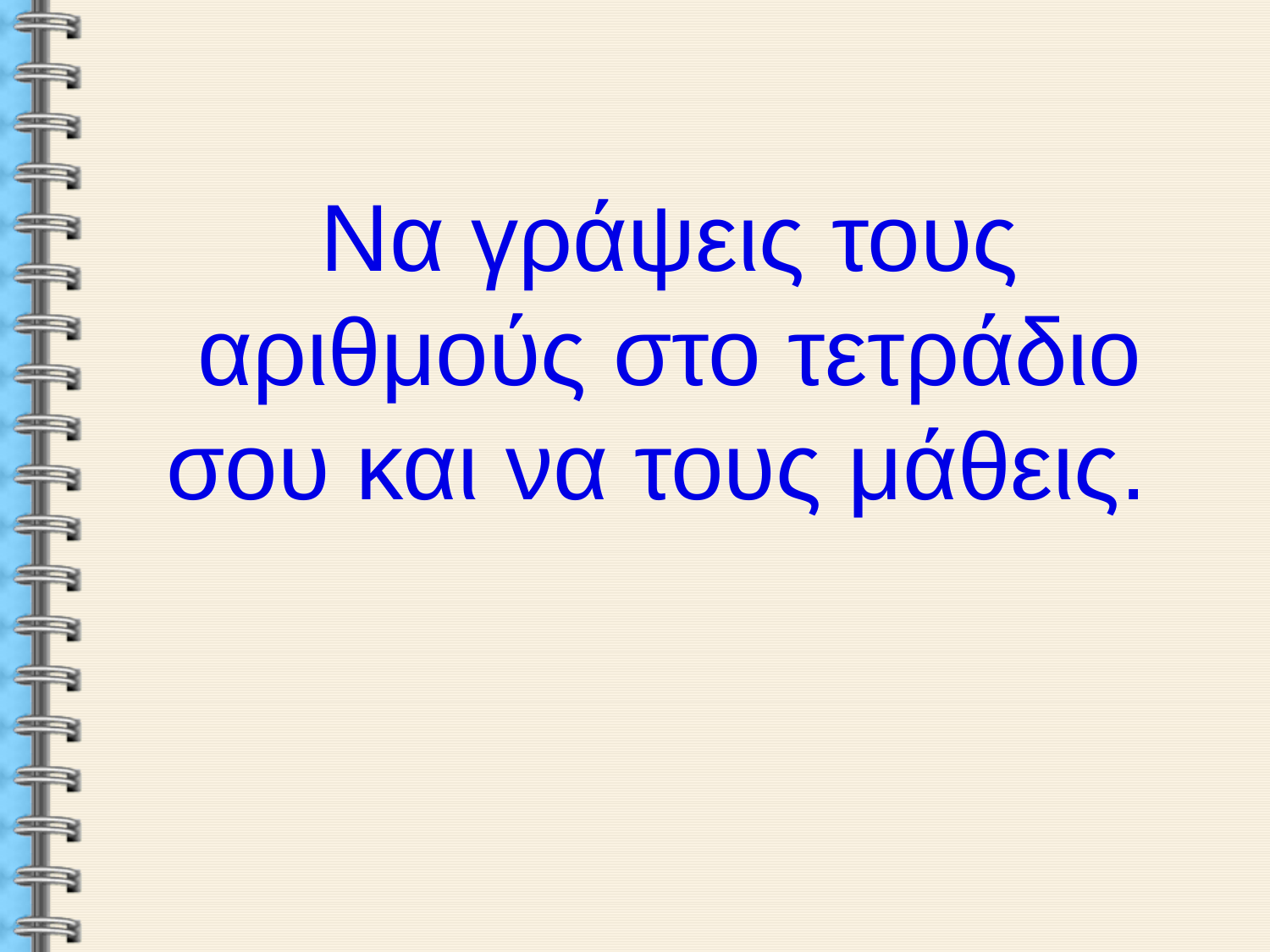

Να γράψεις τους αριθμούς στο τετράδιο σου και να τους μάθεις.